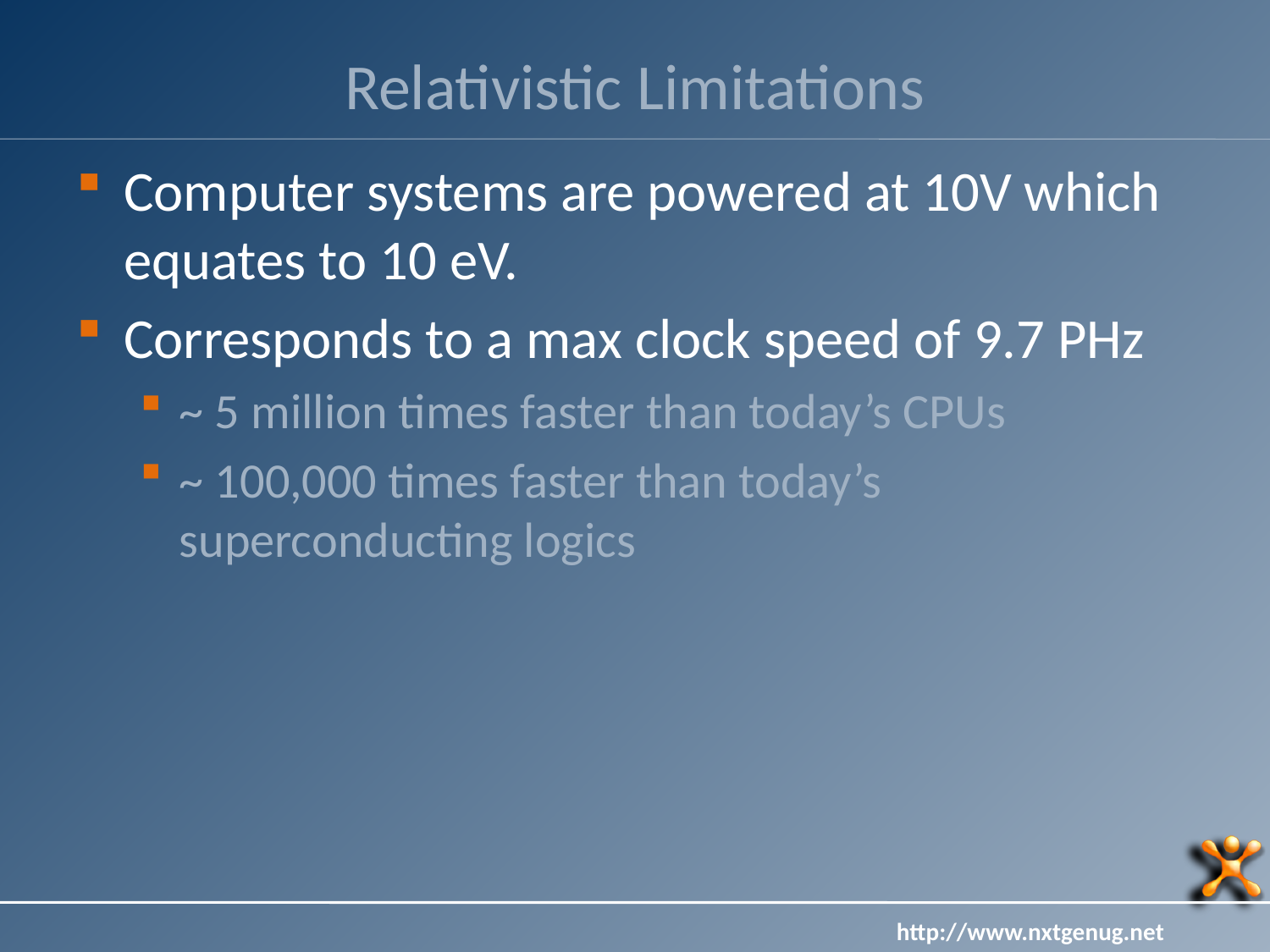

# Relativistic Limitations
Computer systems are powered at 10V which equates to 10 eV.
Corresponds to a max clock speed of 9.7 PHz
~ 5 million times faster than today’s CPUs
~ 100,000 times faster than today’s superconducting logics